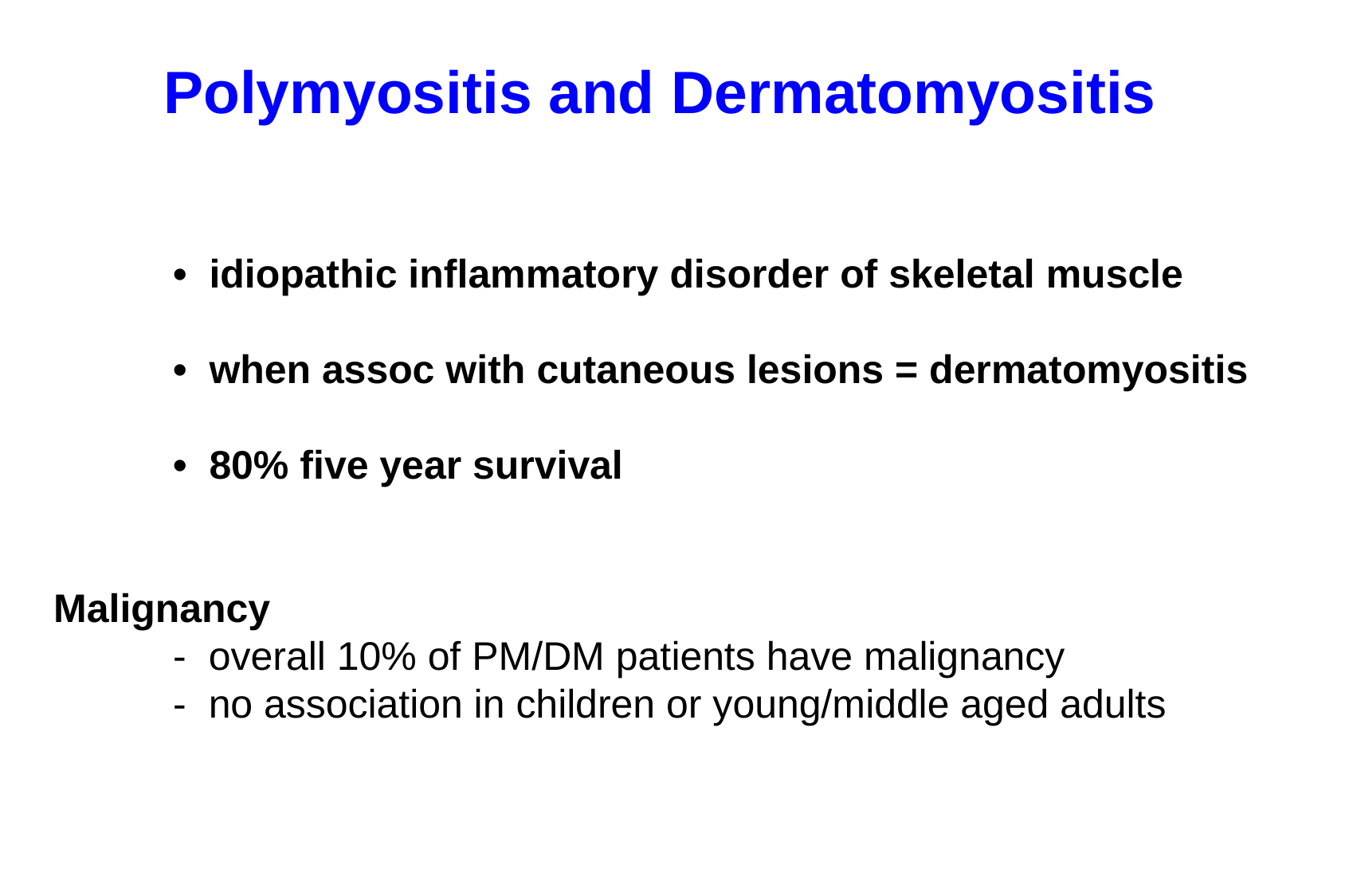

Polymyositis and Dermatomyositis

	•  idiopathic inflammatory disorder of skeletal muscle

	•  when assoc with cutaneous lesions = dermatomyositis

	•  80% five year survival

Malignancy
  	-  overall 10% of PM/DM patients have malignancy
	-  no association in children or young/middle aged adults